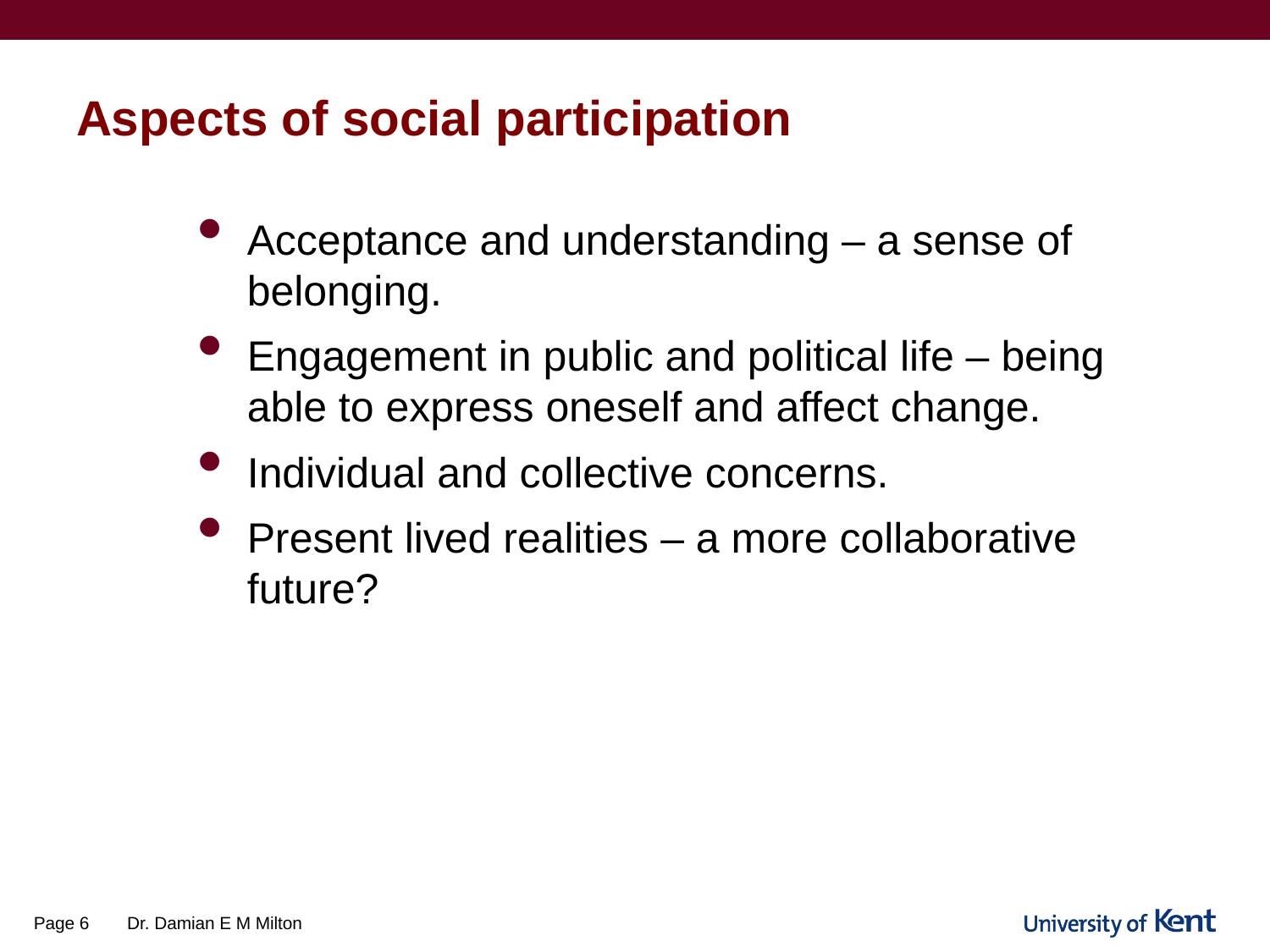

# Aspects of social participation
Acceptance and understanding – a sense of belonging.
Engagement in public and political life – being able to express oneself and affect change.
Individual and collective concerns.
Present lived realities – a more collaborative future?

Page 6
Dr. Damian E M Milton